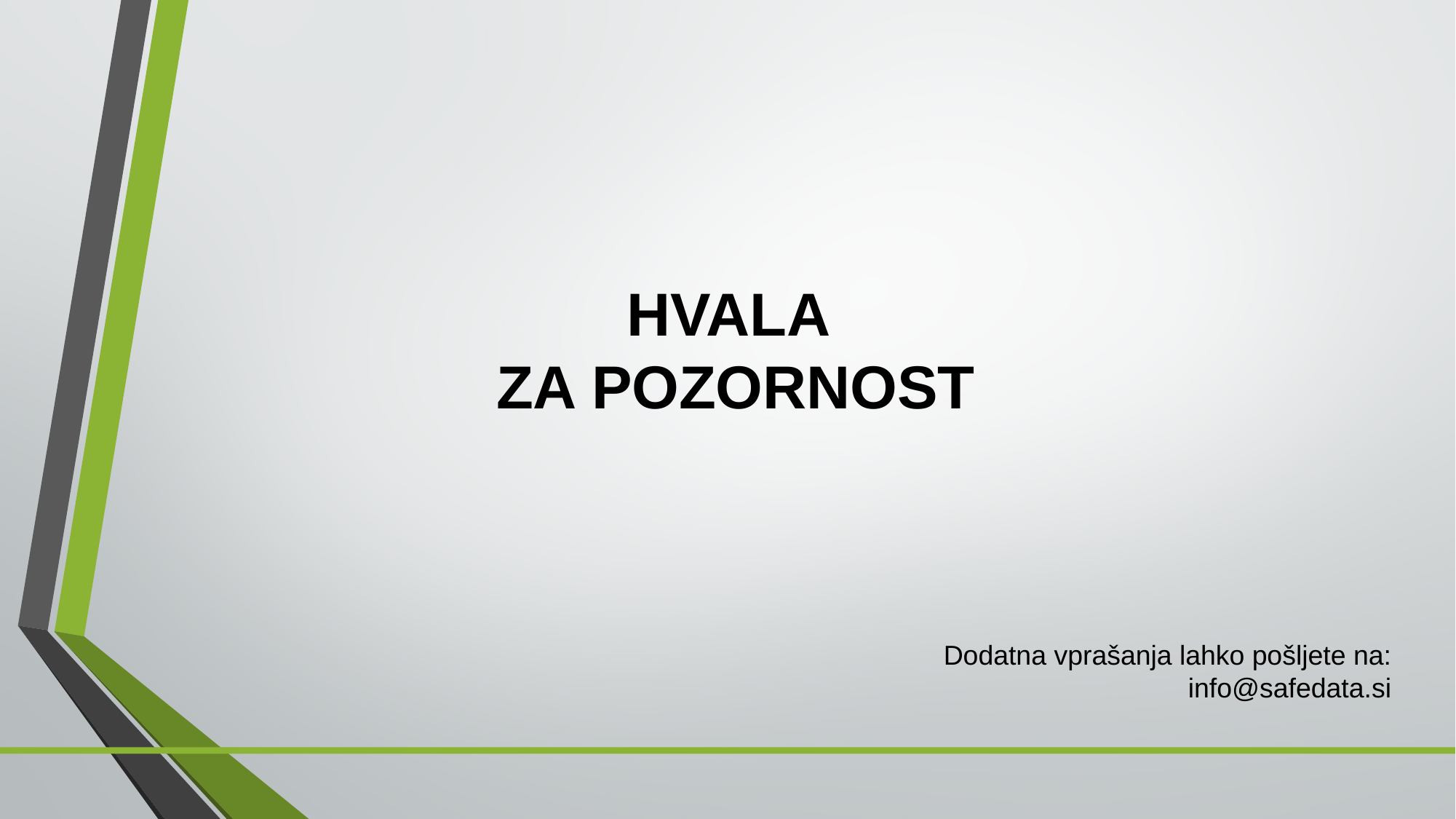

HVALA
ZA POZORNOST
Dodatna vprašanja lahko pošljete na:
info@safedata.si